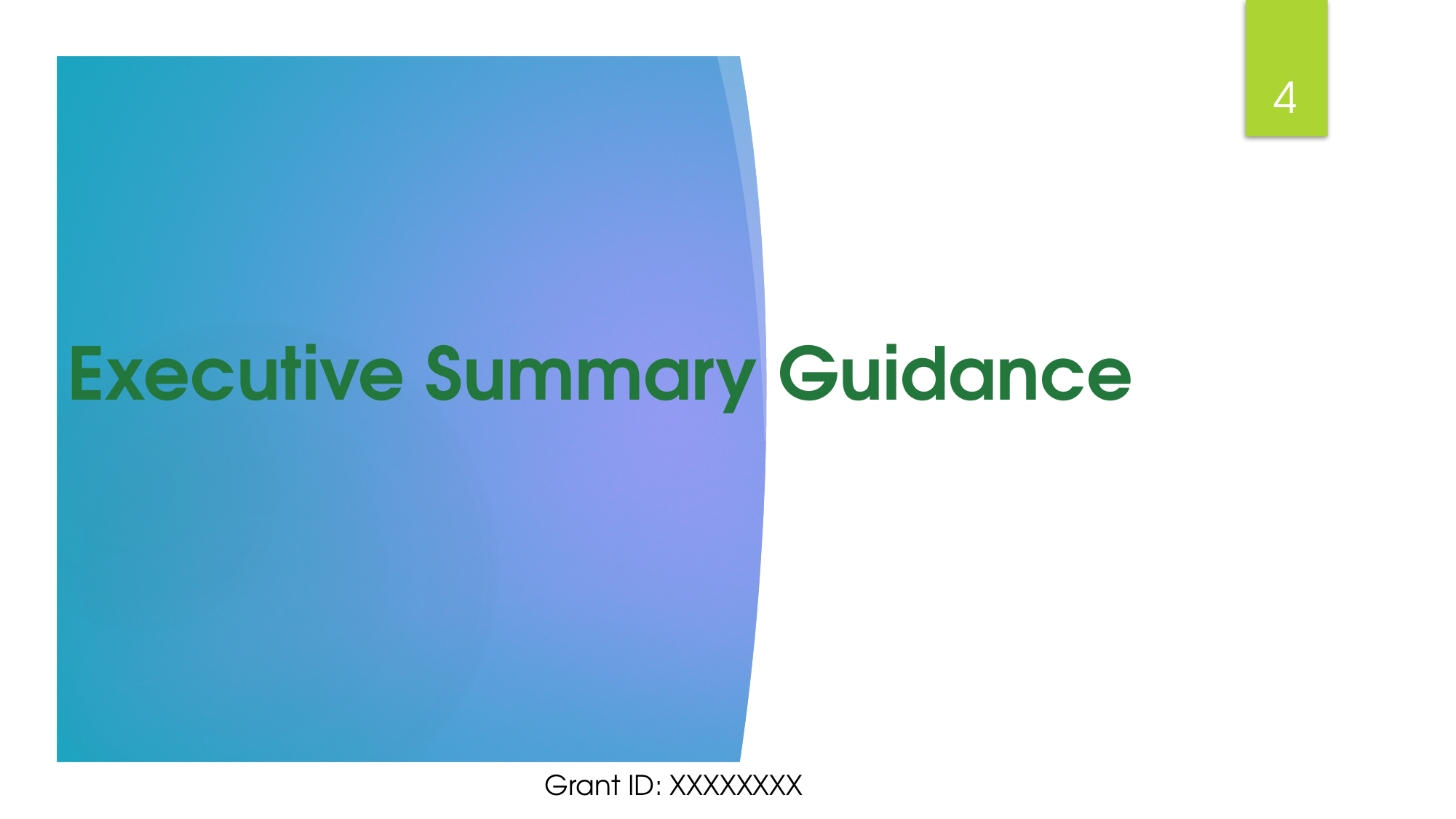

4
# Executive Summary Guidance
Grant ID: XXXXXXXX